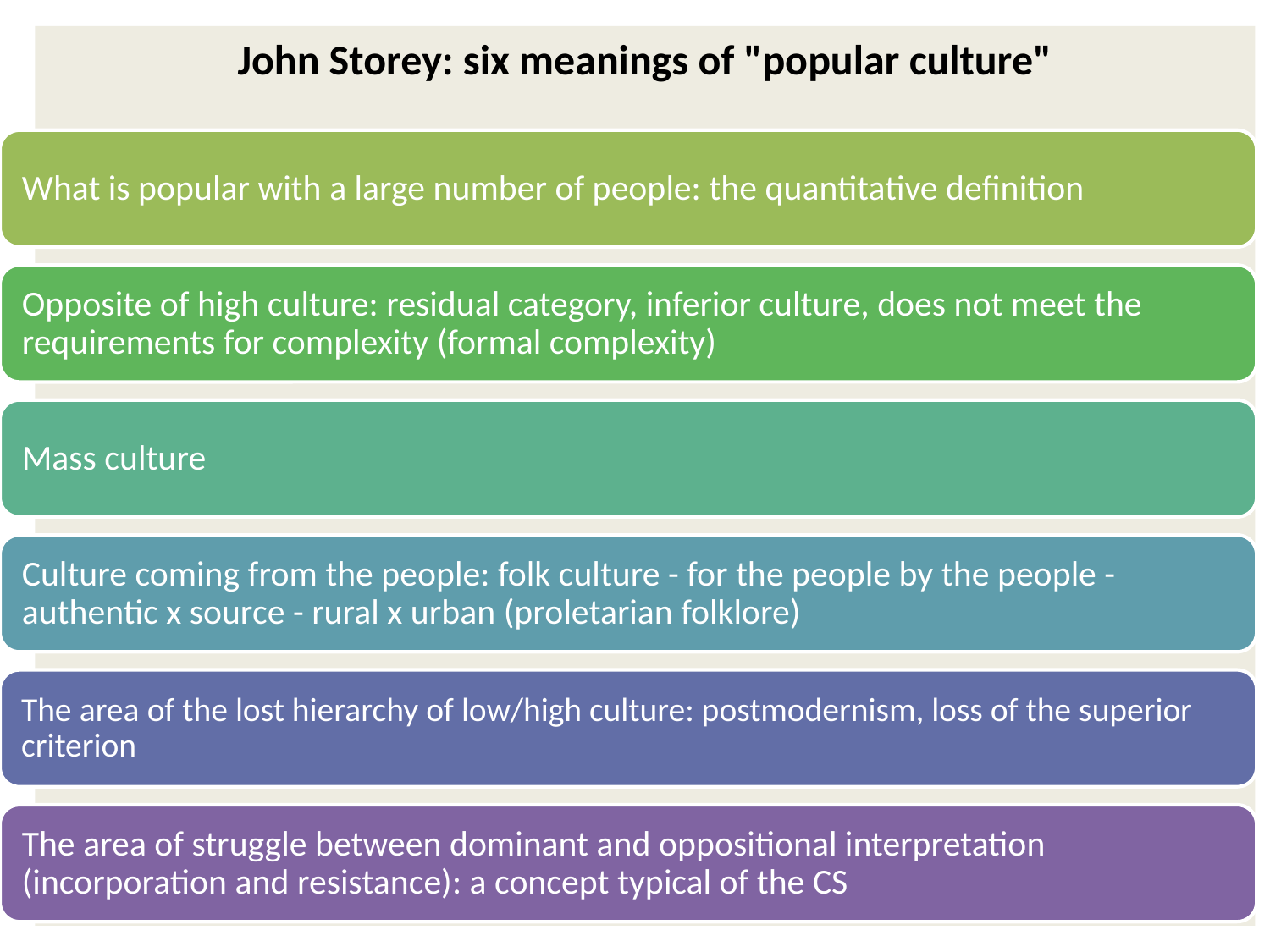

John Storey: six meanings of "popular culture"

What is popular with a large number of people: the quantitative definition
Opposite of high culture: residual category, inferior culture, does not meet the requirements for complexity (formal complexity)
Mass culture
Culture coming from the people: folk culture - for the people by the people - authentic x source - rural x urban (proletarian folklore)
The area of the lost hierarchy of low/high culture: postmodernism, loss of the superior criterion
The area of struggle between dominant and oppositional interpretation (incorporation and resistance): a concept typical of the CS